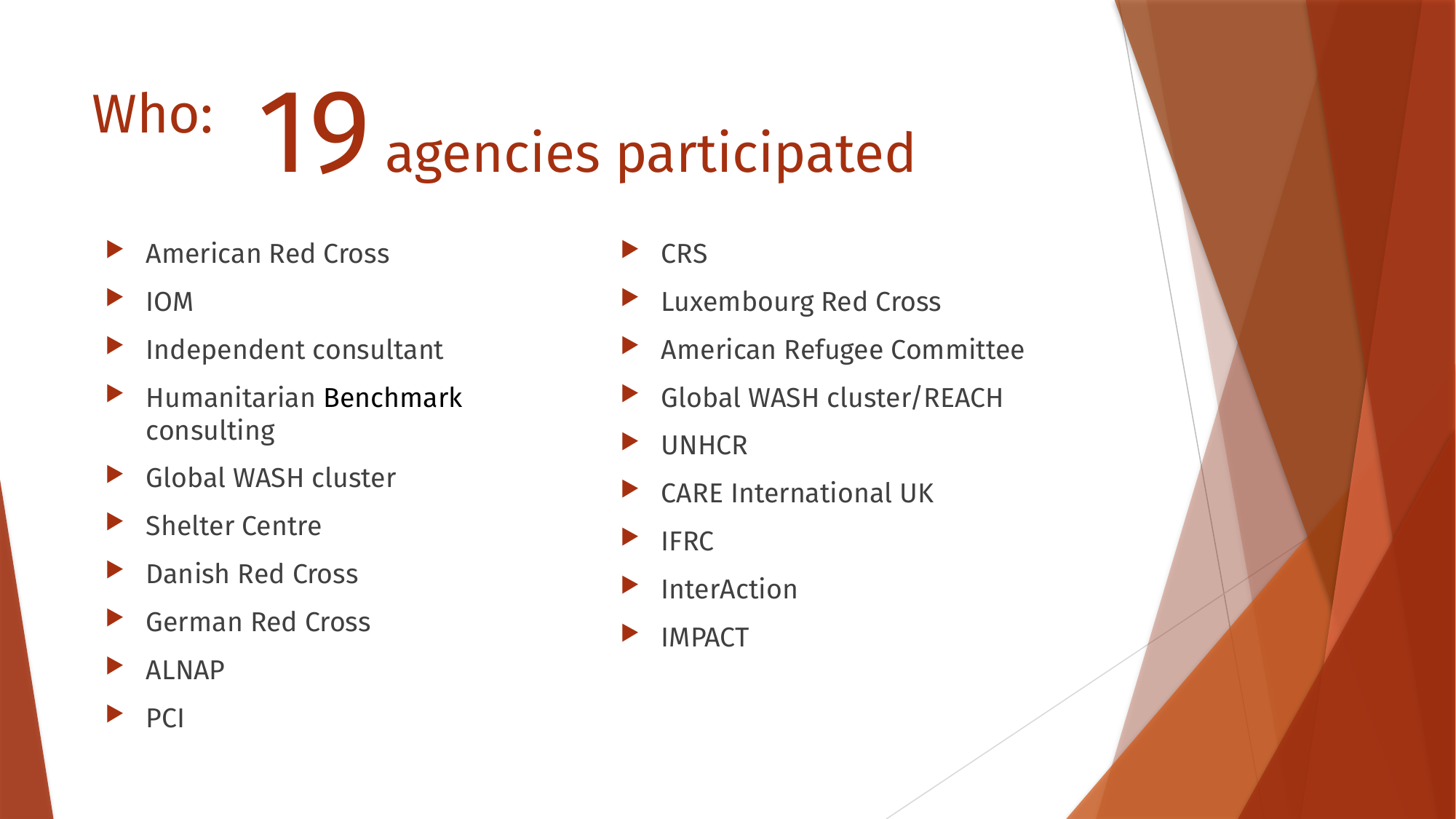

19 agencies participated
# Who:
American Red Cross
IOM
Independent consultant
Humanitarian Benchmark consulting
Global WASH cluster
Shelter Centre
Danish Red Cross
German Red Cross
ALNAP
PCI

CRS
Luxembourg Red Cross
American Refugee Committee
Global WASH cluster/REACH
UNHCR
CARE International UK
IFRC
InterAction
IMPACT